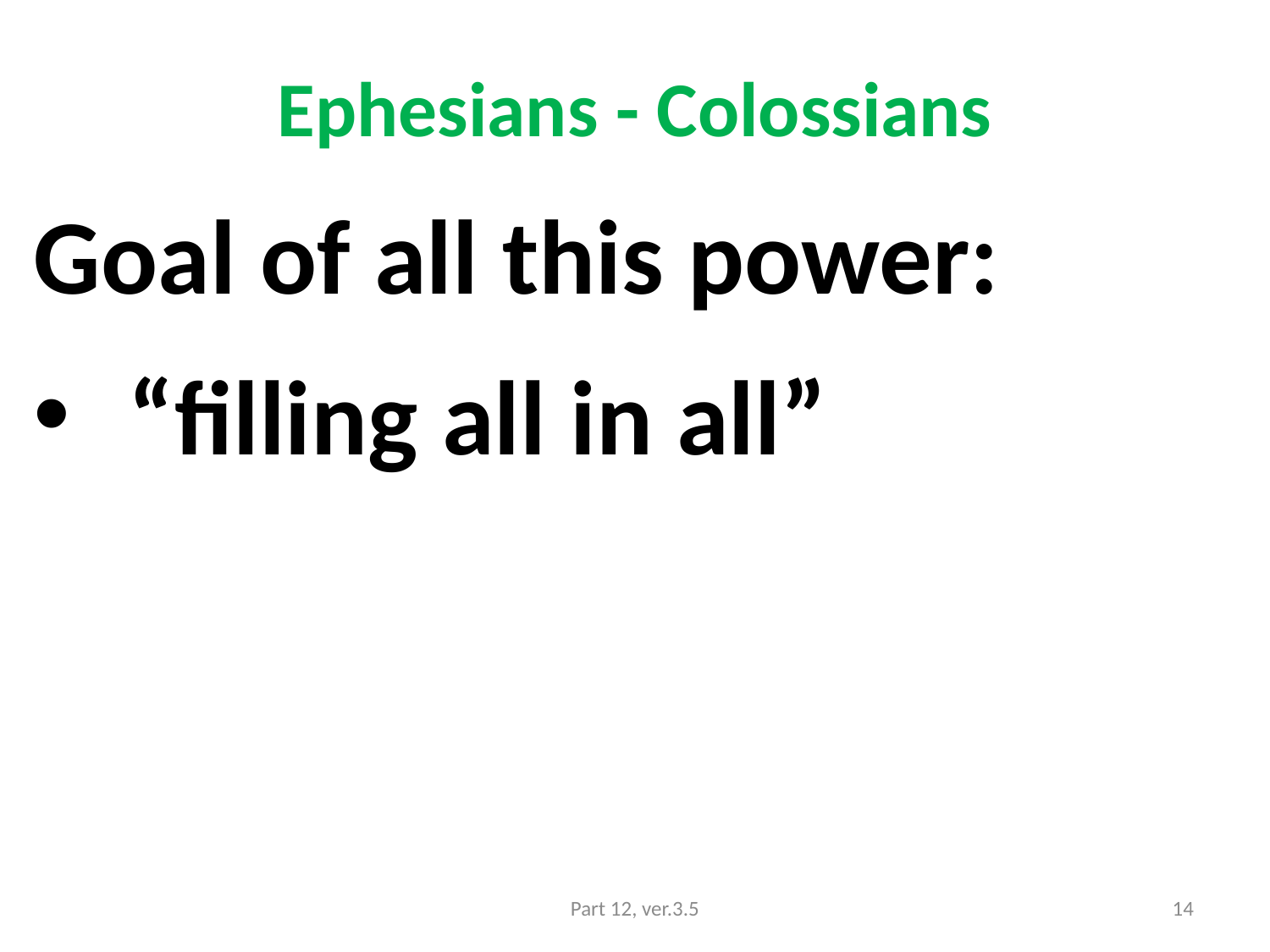

# Ephesians - Colossians
Goal of all this power:
“filling all in all”

Part 12, ver.3.5
14